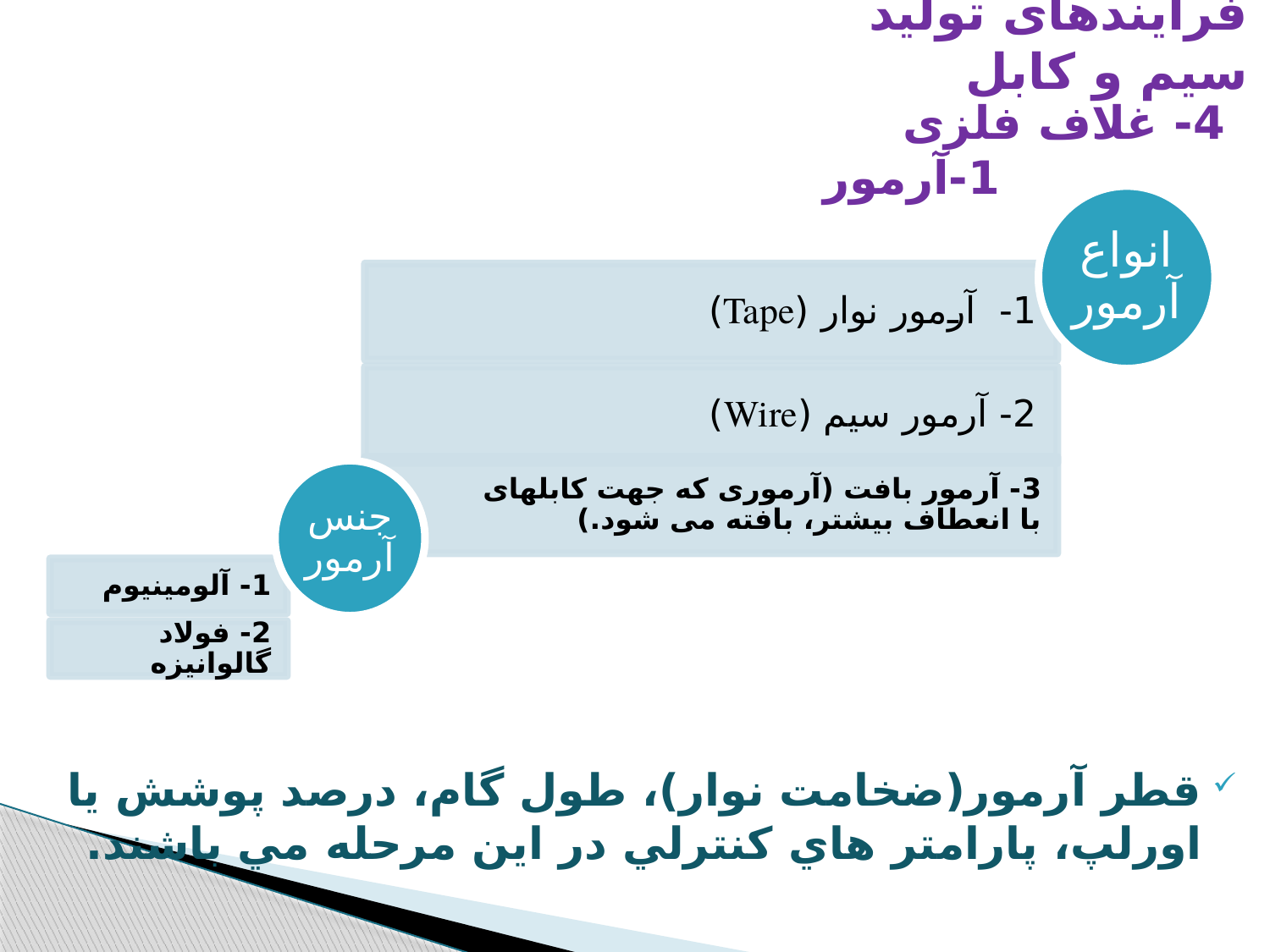

فرایندهای تولید سیم و کابل
4- غلاف فلزی
              1-آرمور
1-  آرمور نوار (Tape)
2- آرمور سیم (Wire)
3- آرمور بافت (آرموری که جهت کابلهای با انعطاف بیشتر، بافته می شود.)
انواع آرمور
1- آلومینیوم
2- فولاد گالوانیزه
جنس آرمور
قطر آرمور(ضخامت نوار)، طول گام، درصد پوشش يا اورلپ، پارامتر هاي كنترلي در این مرحله مي باشند.